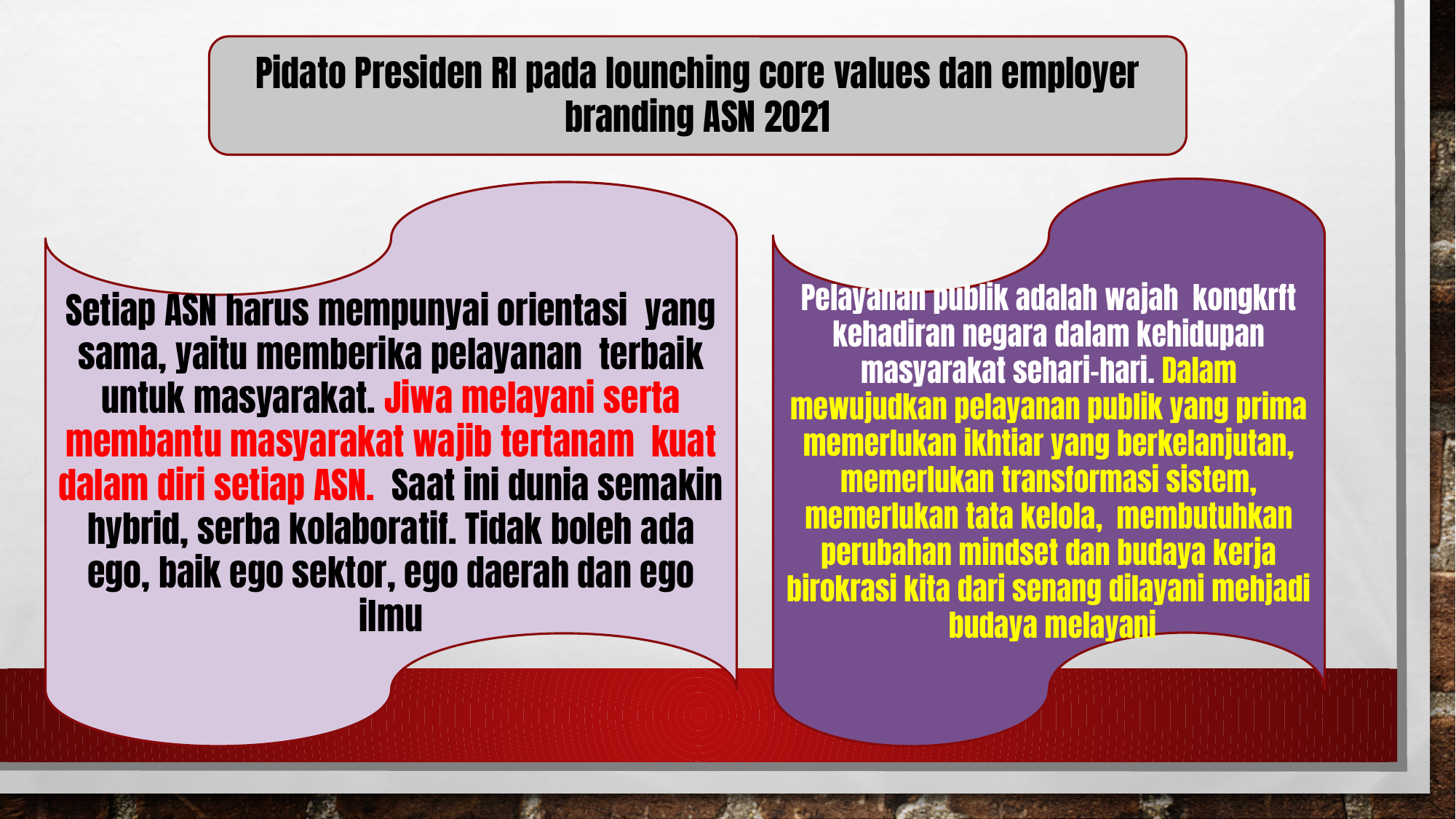

Pidato Presiden RI pada lounching core values dan employer branding ASN 2021
Pelayanan publik adalah wajah  kongkrft kehadiran negara dalam kehidupan masyarakat sehari-hari. Dalam mewujudkan pelayanan publik yang prima memerlukan ikhtiar yang berkelanjutan, memerlukan transformasi sistem, memerlukan tata kelola,  membutuhkan perubahan mindset dan budaya kerja birokrasi kita dari senang dilayani mehjadi  budaya melayani
Setiap ASN harus mempunyai orientasi  yang sama, yaitu memberika pelayanan  terbaik untuk masyarakat. Jiwa melayani serta membantu masyarakat wajib tertanam  kuat dalam diri setiap ASN.  Saat ini dunia semakin hybrid, serba kolaboratif. Tidak boleh ada ego, baik ego sektor, ego daerah dan ego ilmu